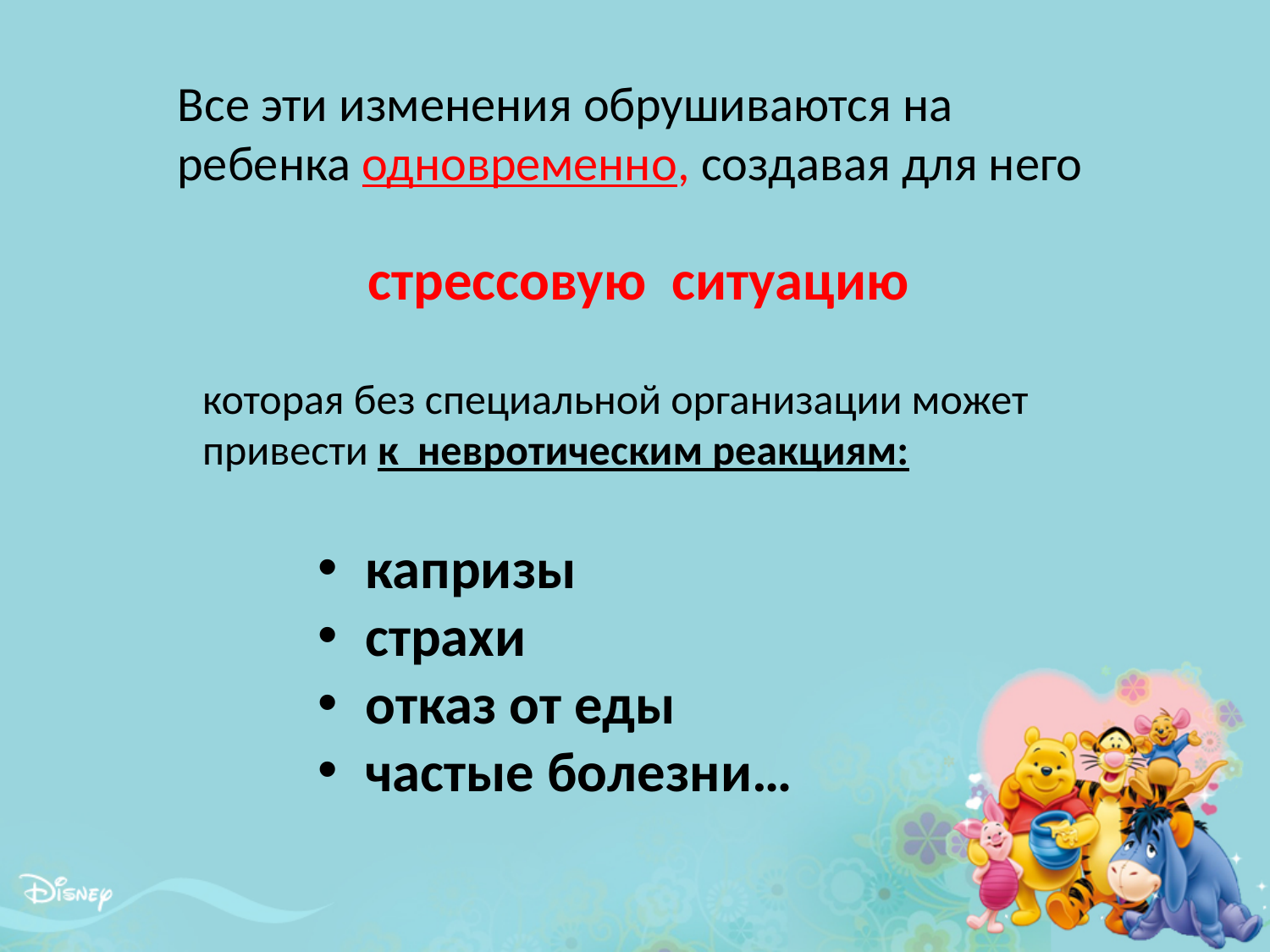

Все эти изменения обрушиваются на
ребенка одновременно, создавая для него
стрессовую  ситуацию
которая без специальной организации может привести к  невротическим реакциям:
капризы
страхи
отказ от еды
частые болезни…